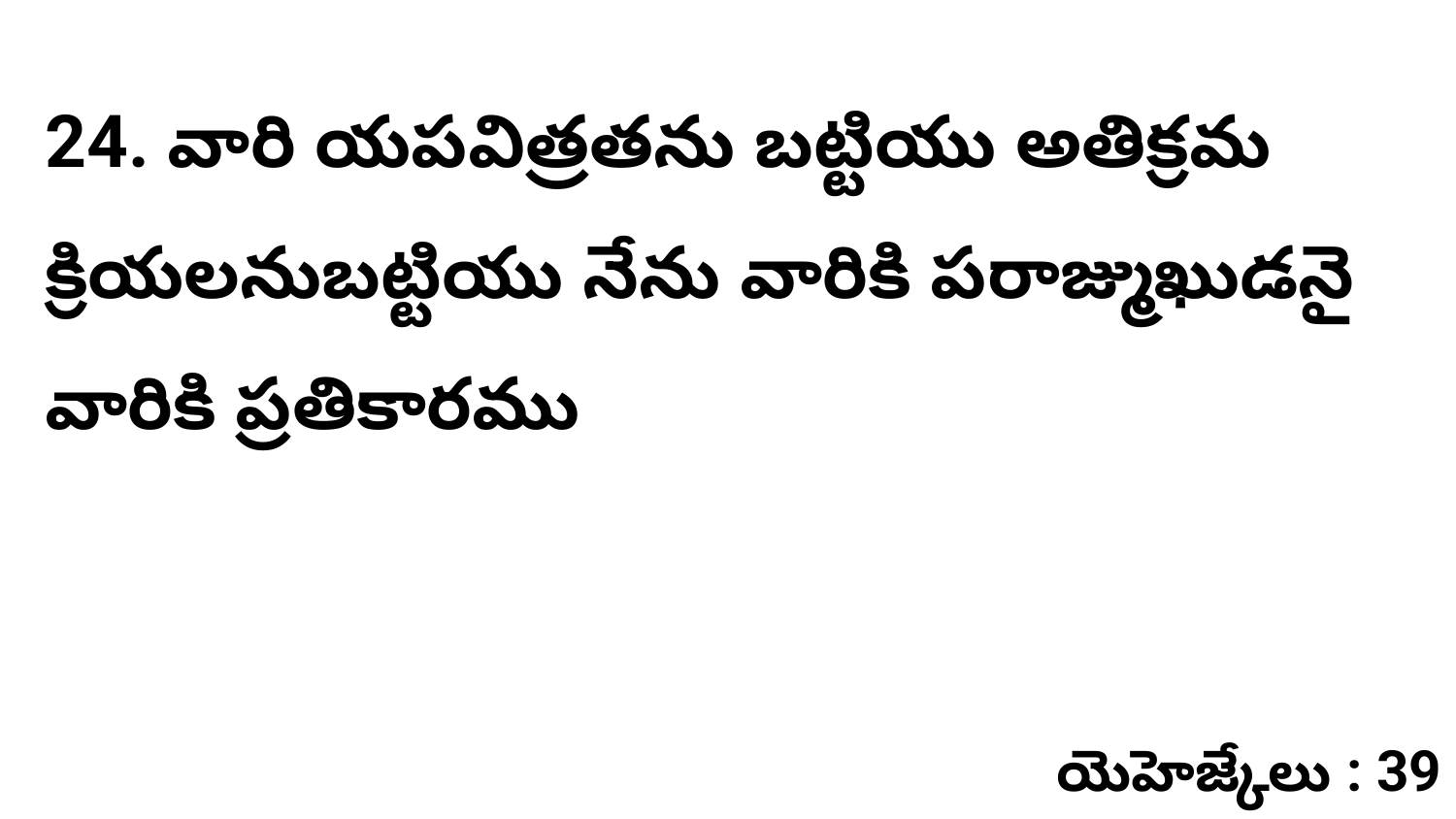

24. ​వారి యపవిత్రతను బట్టియు అతిక్రమ క్రియలనుబట్టియు నేను వారికి పరాజ్ముఖుడనై వారికి ప్రతికారము
యెహెజ్కేలు : 39